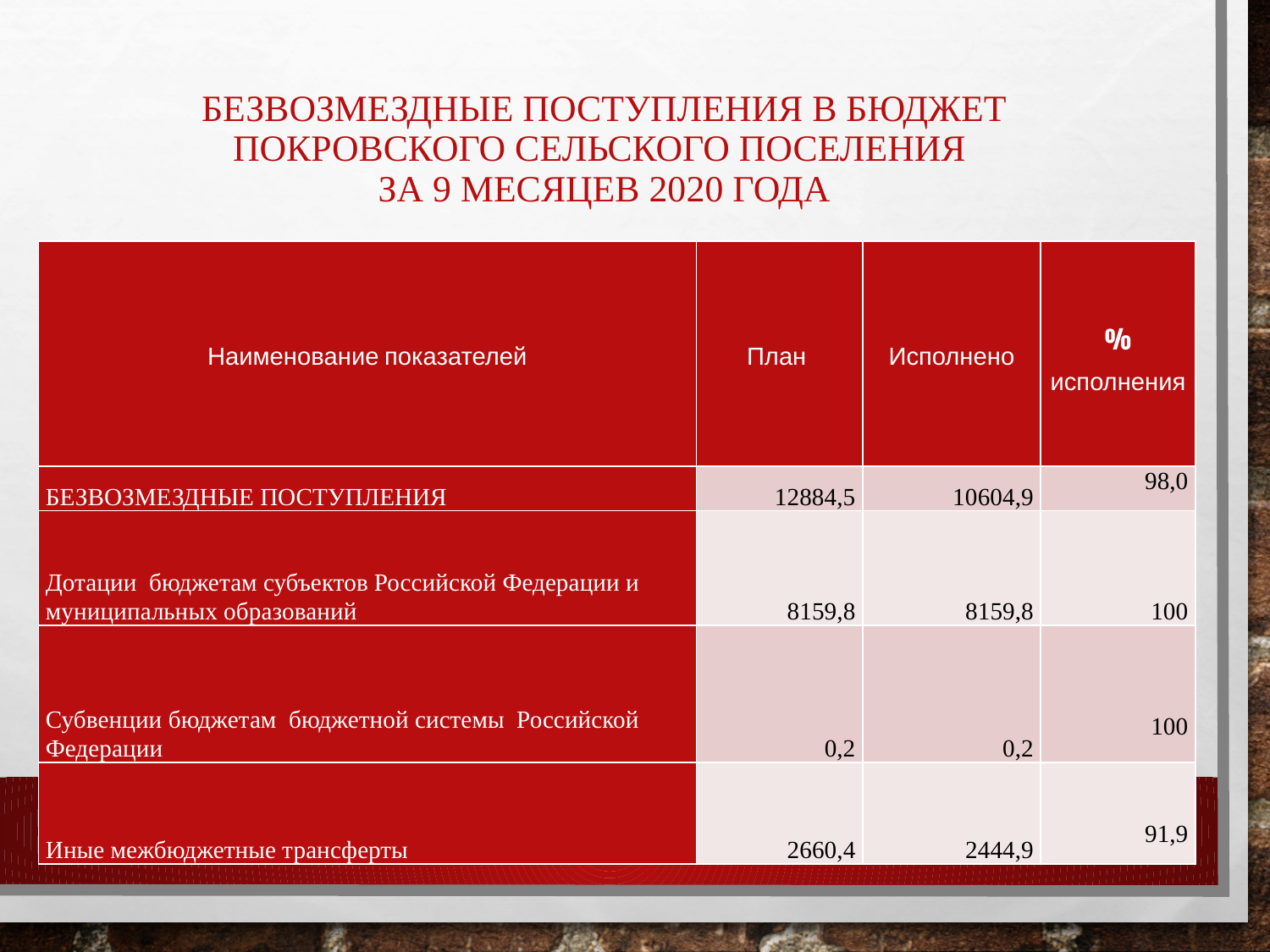

# Безвозмездные поступления в бюджет Покровского сельского поселения за 9 месяцев 2020 года
| Наименование показателей | План | Исполнено | % исполнения |
| --- | --- | --- | --- |
| БЕЗВОЗМЕЗДНЫЕ ПОСТУПЛЕНИЯ | 12884,5 | 10604,9 | 98,0 |
| Дотации бюджетам субъектов Российской Федерации и муниципальных образований | 8159,8 | 8159,8 | 100 |
| Субвенции бюджетам бюджетной системы Российской Федерации | 0,2 | 0,2 | 100 |
| Иные межбюджетные трансферты | 2660,4 | 2444,9 | 91,9 |